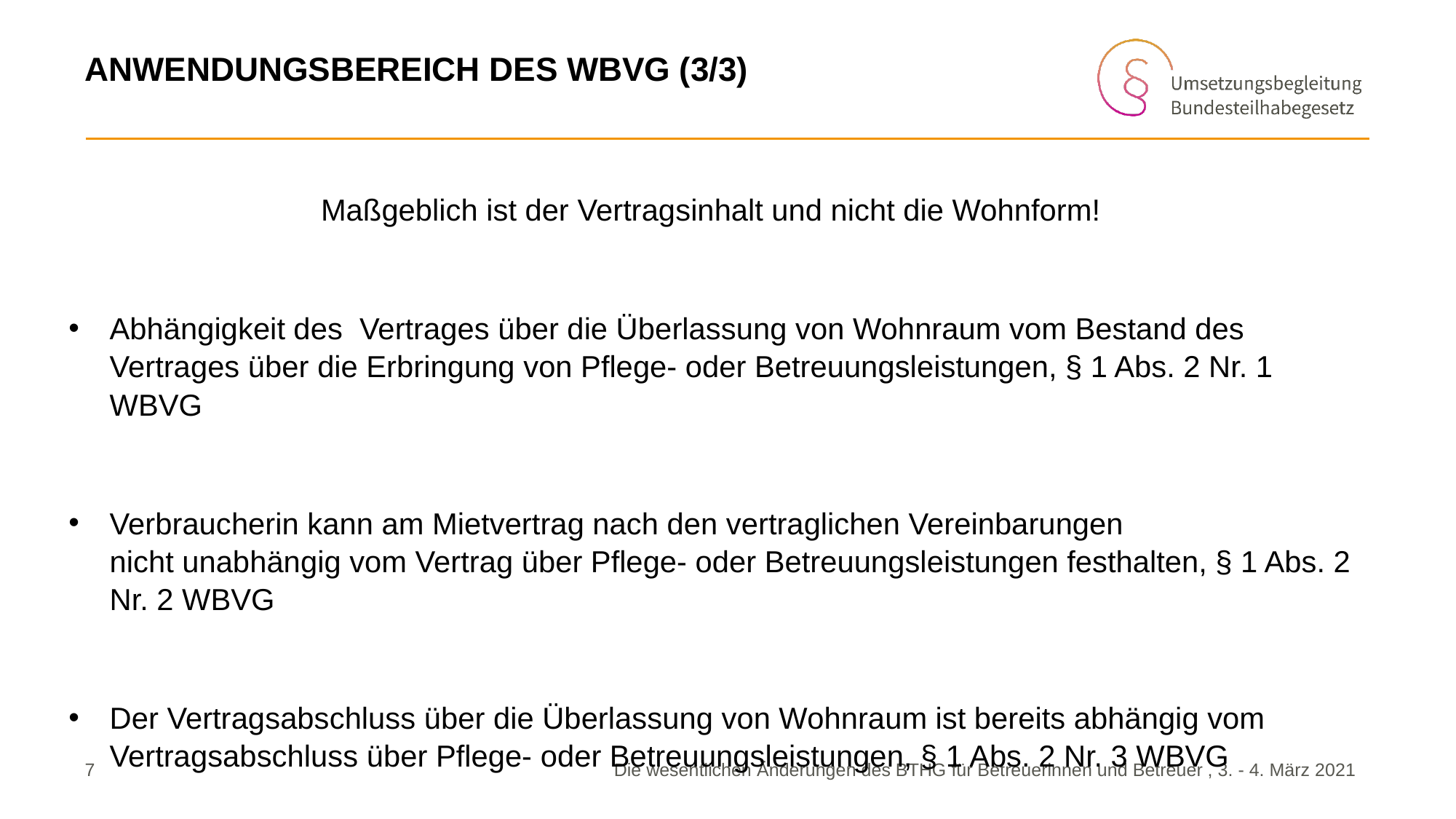

# Anwendungsbereich des WBVG (3/3)

Maßgeblich ist der Vertragsinhalt und nicht die Wohnform!

Abhängigkeit des  Vertrages über die Überlassung von Wohnraum vom Bestand des Vertrages über die Erbringung von Pflege- oder Betreuungsleistungen, § 1 Abs. 2 Nr. 1 WBVG

Verbraucherin kann am Mietvertrag nach den vertraglichen Vereinbarungen nicht unabhängig vom Vertrag über Pflege- oder Betreuungsleistungen festhalten, § 1 Abs. 2 Nr. 2 WBVG

Der Vertragsabschluss über die Überlassung von Wohnraum ist bereits abhängig vom Vertragsabschluss über Pflege- oder Betreuungsleistungen, § 1 Abs. 2 Nr. 3 WBVG

7
Die wesentlichen Änderungen des BTHG für Betreuerinnen und Betreuer , 3. - 4. März 2021